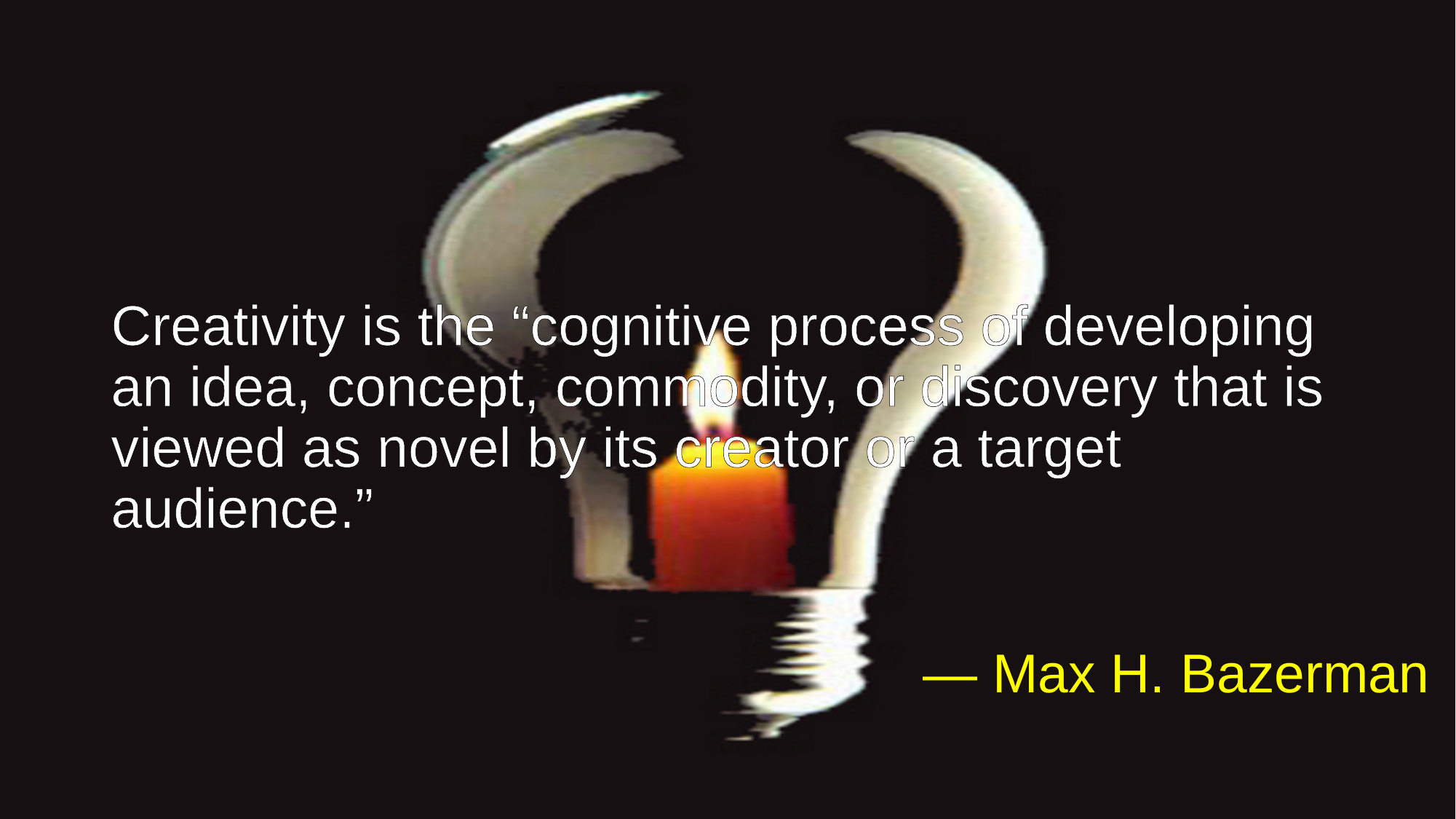

# Creativity is the “cognitive process of developing an idea, concept, commodity, or discovery that is viewed as novel by its creator or a target audience.”
— Max H. Bazerman